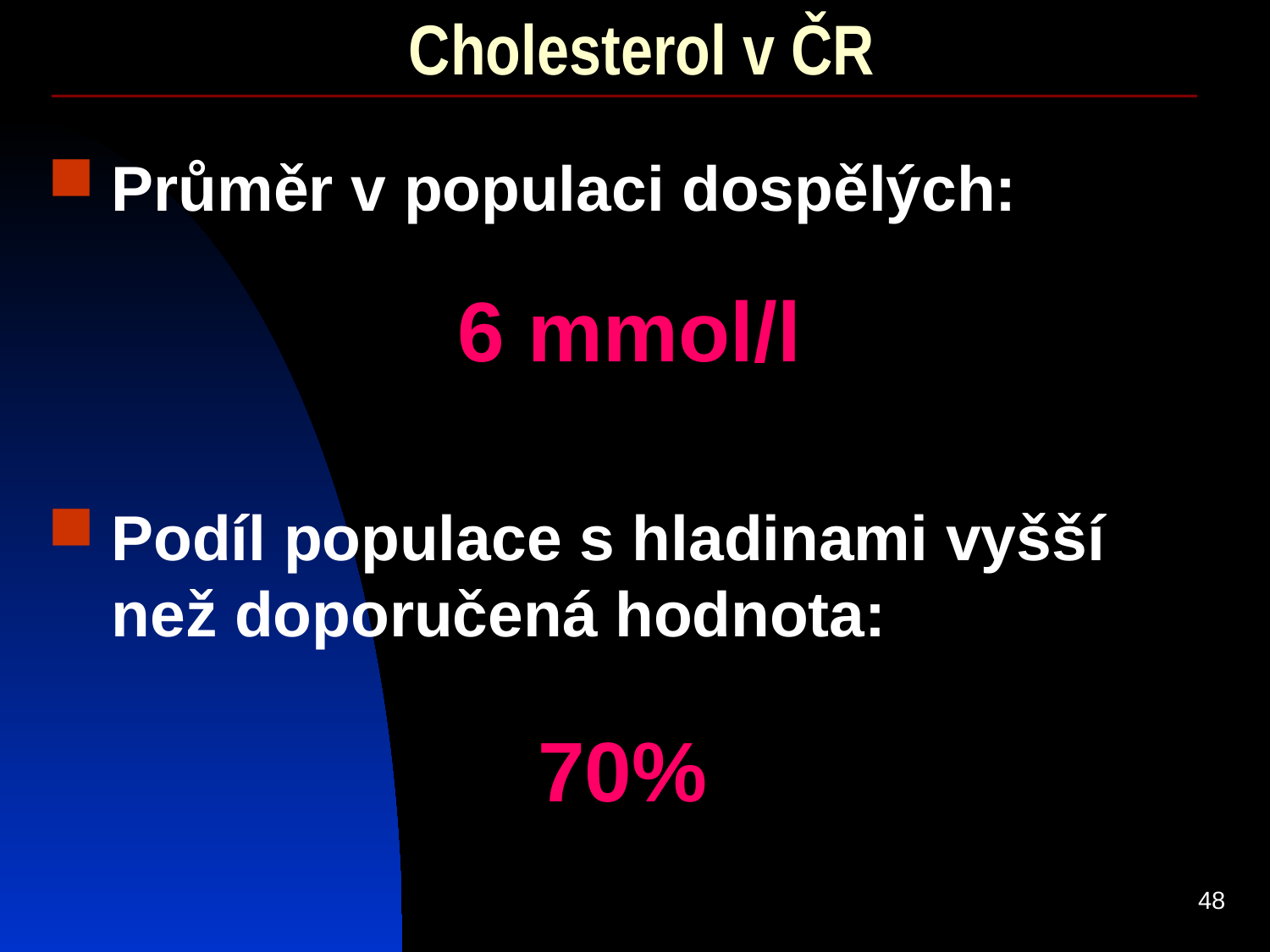

# Cholesterol v ČR

Průměr v populaci dospělých:
6 mmol/l
Podíl populace s hladinami vyšší než doporučená hodnota:

70%
48